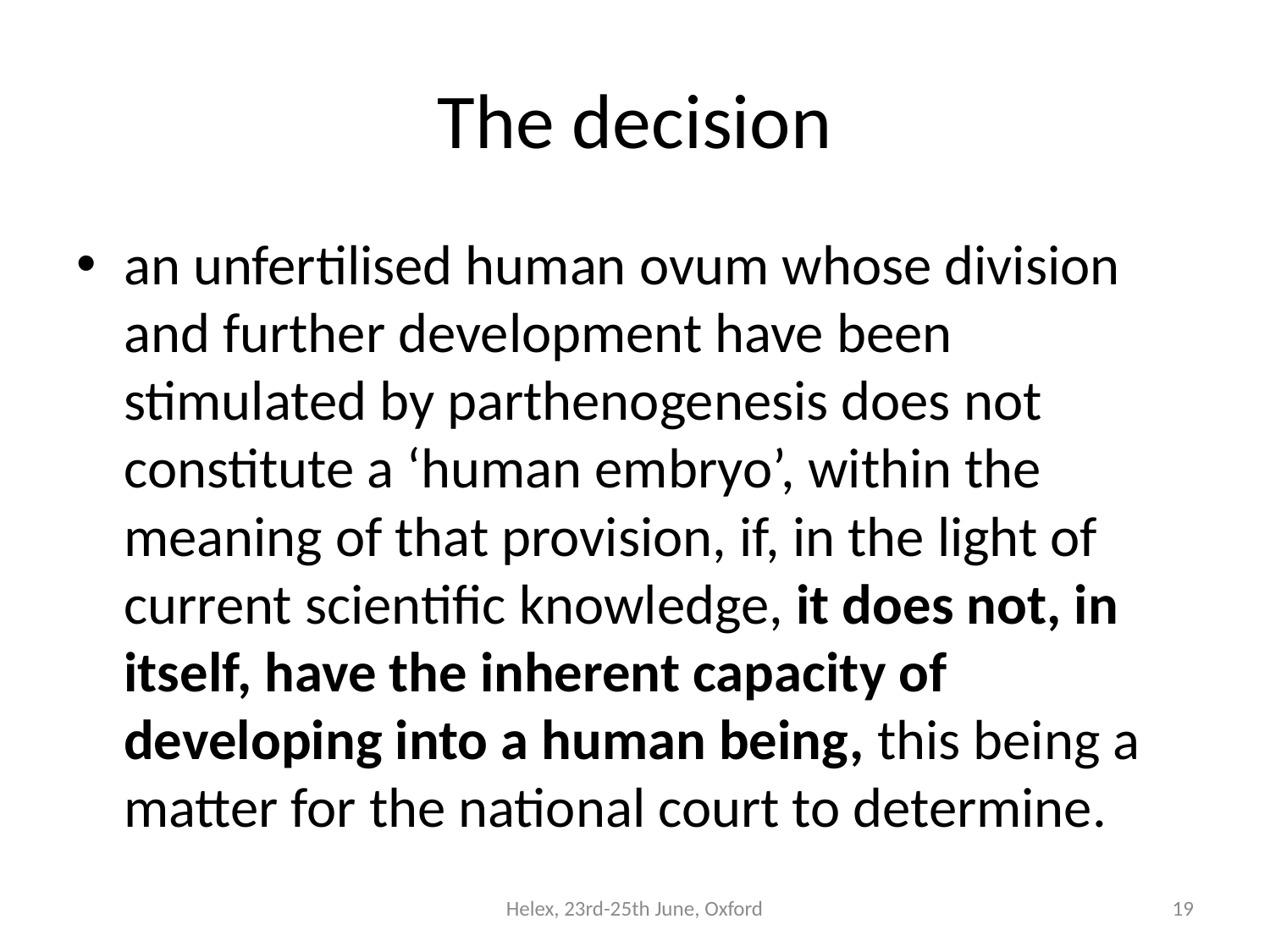

# The decision
an unfertilised human ovum whose division and further development have been stimulated by parthenogenesis does not constitute a ‘human embryo’, within the meaning of that provision, if, in the light of current scientific knowledge, it does not, in itself, have the inherent capacity of developing into a human being, this being a matter for the national court to determine.
Helex, 23rd-25th June, Oxford
19